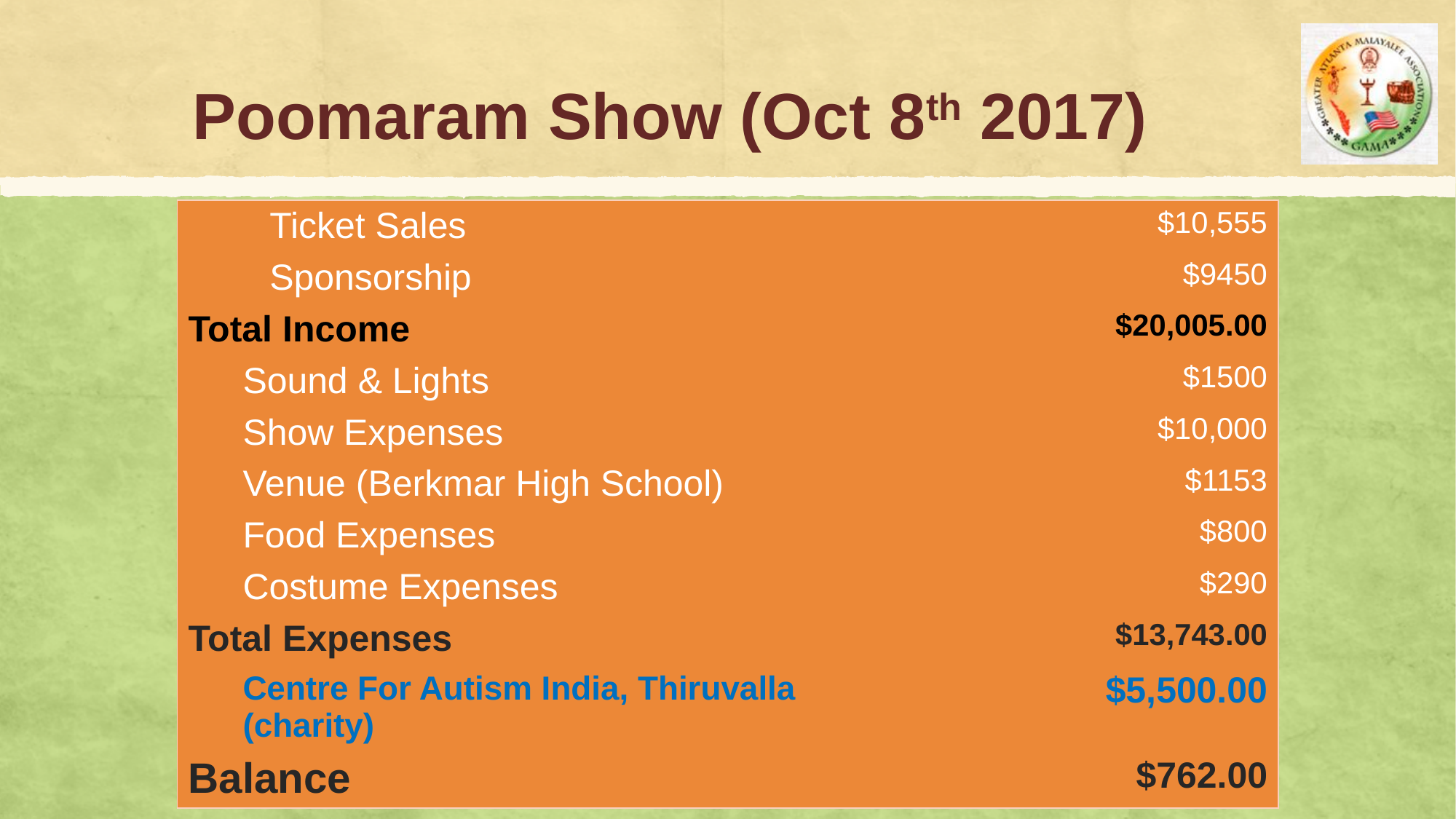

# Poomaram Show (Oct 8th 2017)
| Ticket Sales | $10,555 |
| --- | --- |
| Sponsorship | $9450 |
| Total Income | $20,005.00 |
| Sound & Lights | $1500 |
| Show Expenses | $10,000 |
| Venue (Berkmar High School) | $1153 |
| Food Expenses | $800 |
| Costume Expenses | $290 |
| Total Expenses | $13,743.00 |
| Centre For Autism India, Thiruvalla (charity) | $5,500.00 |
| Balance | $762.00 |